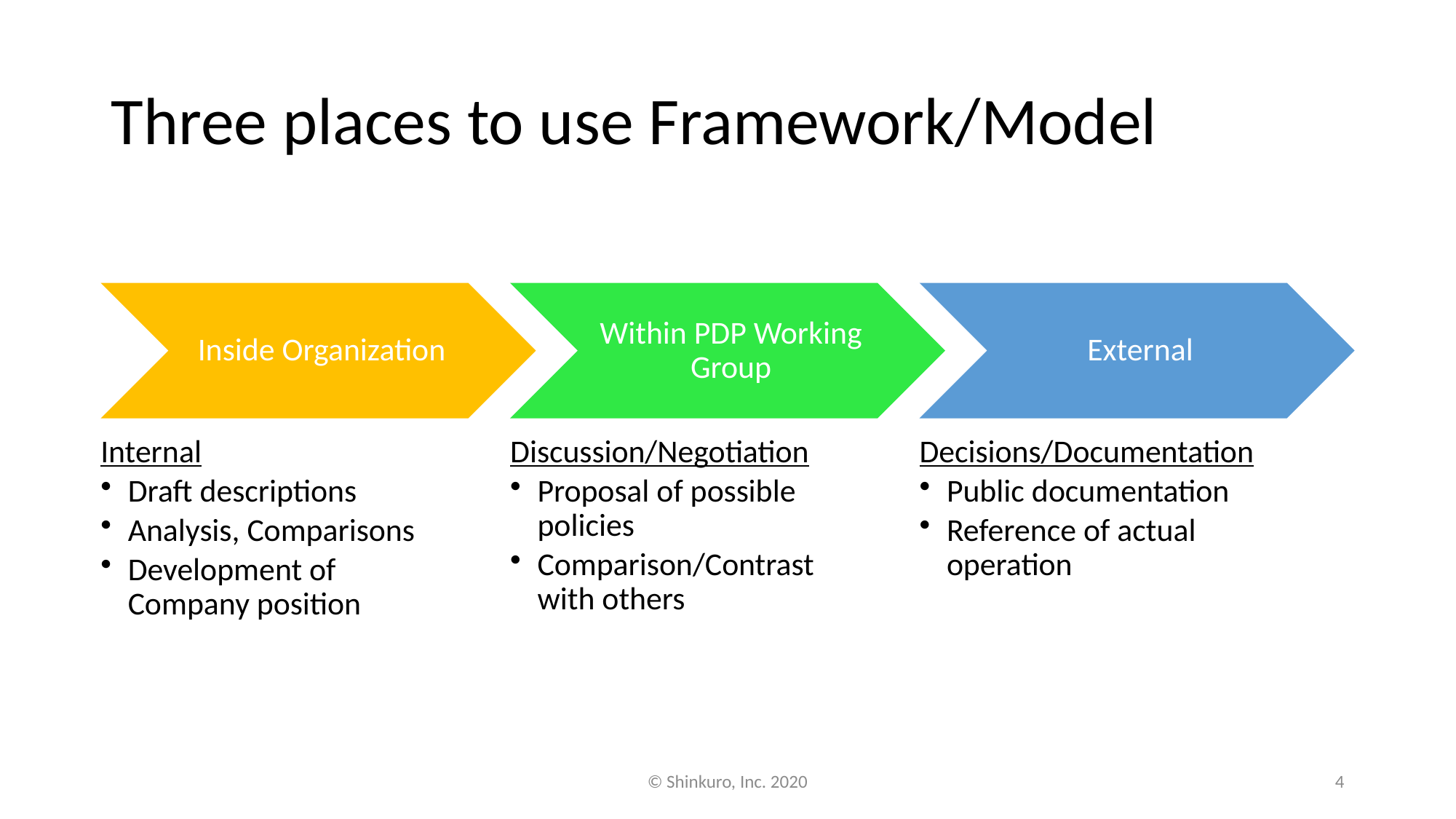

# Three places to use Framework/Model
Inside Organization
Internal
Draft descriptions
Analysis, Comparisons
Development of Company position
Within PDP Working Group
Discussion/Negotiation
Proposal of possible policies
Comparison/Contrast with others
External
Decisions/Documentation
Public documentation
Reference of actual operation

© Shinkuro, Inc. 2020
4